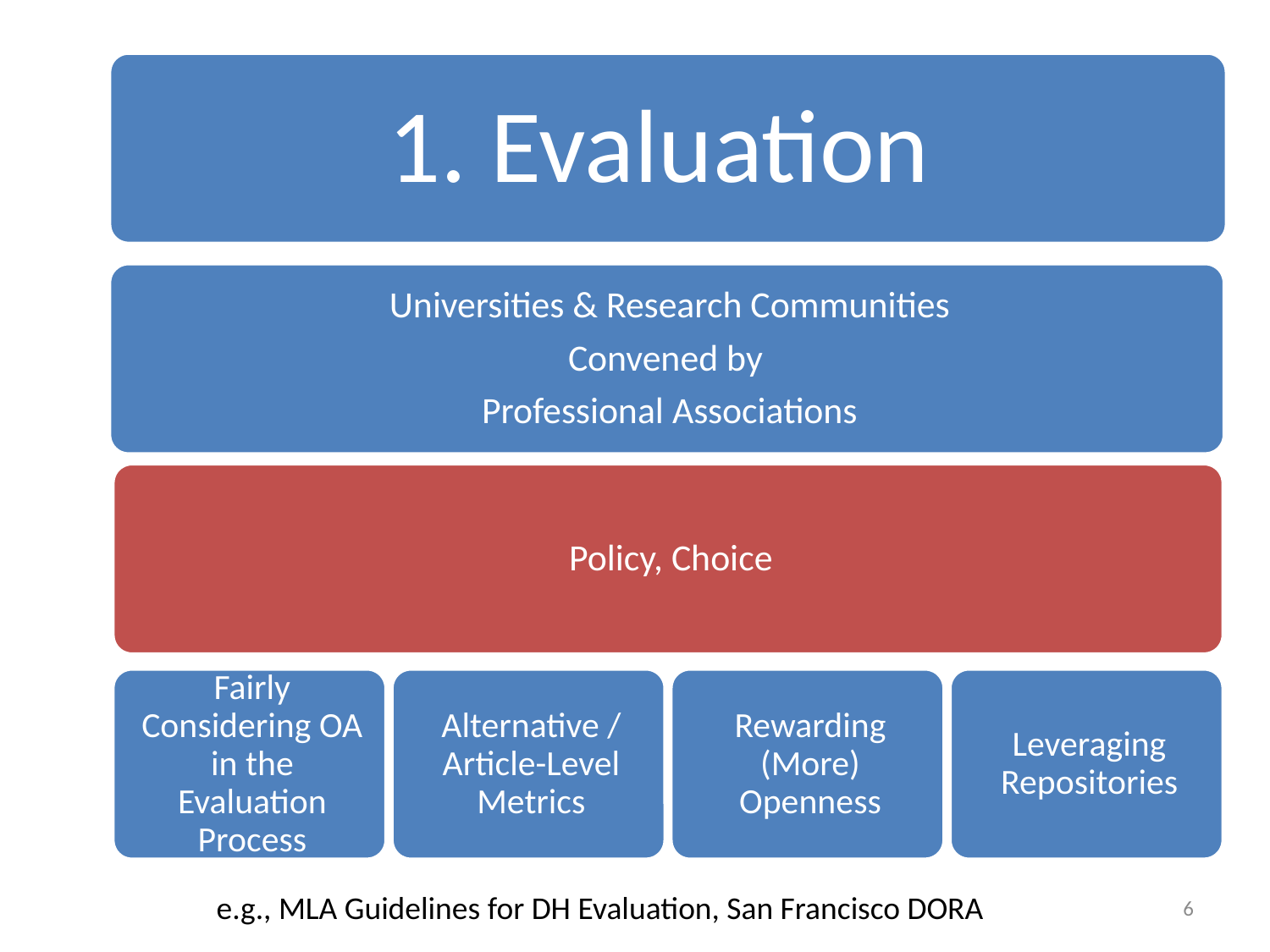

1. Evaluation
Universities & Research Communities
Convened by
Professional Associations
Policy, Choice
Fairly Considering OA in the Evaluation Process
Alternative / Article-Level Metrics
Rewarding (More) Openness
Leveraging Repositories
e.g., MLA Guidelines for DH Evaluation, San Francisco DORA
6